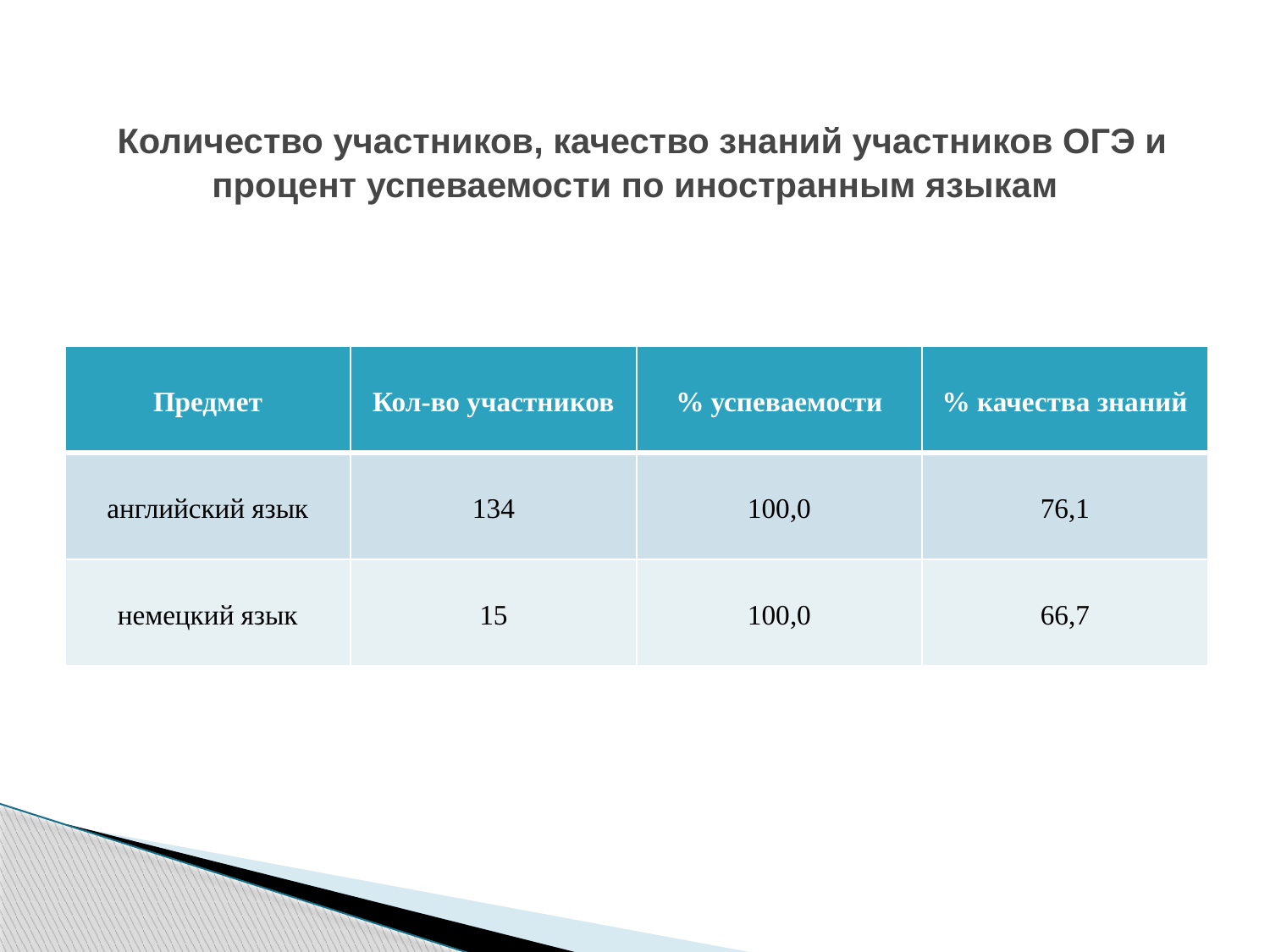

# Количество участников, качество знаний участников ОГЭ и процент успеваемости по иностранным языкам
| Предмет | Кол-во участников | % успеваемости | % качества знаний |
| --- | --- | --- | --- |
| английский язык | 134 | 100,0 | 76,1 |
| немецкий язык | 15 | 100,0 | 66,7 |